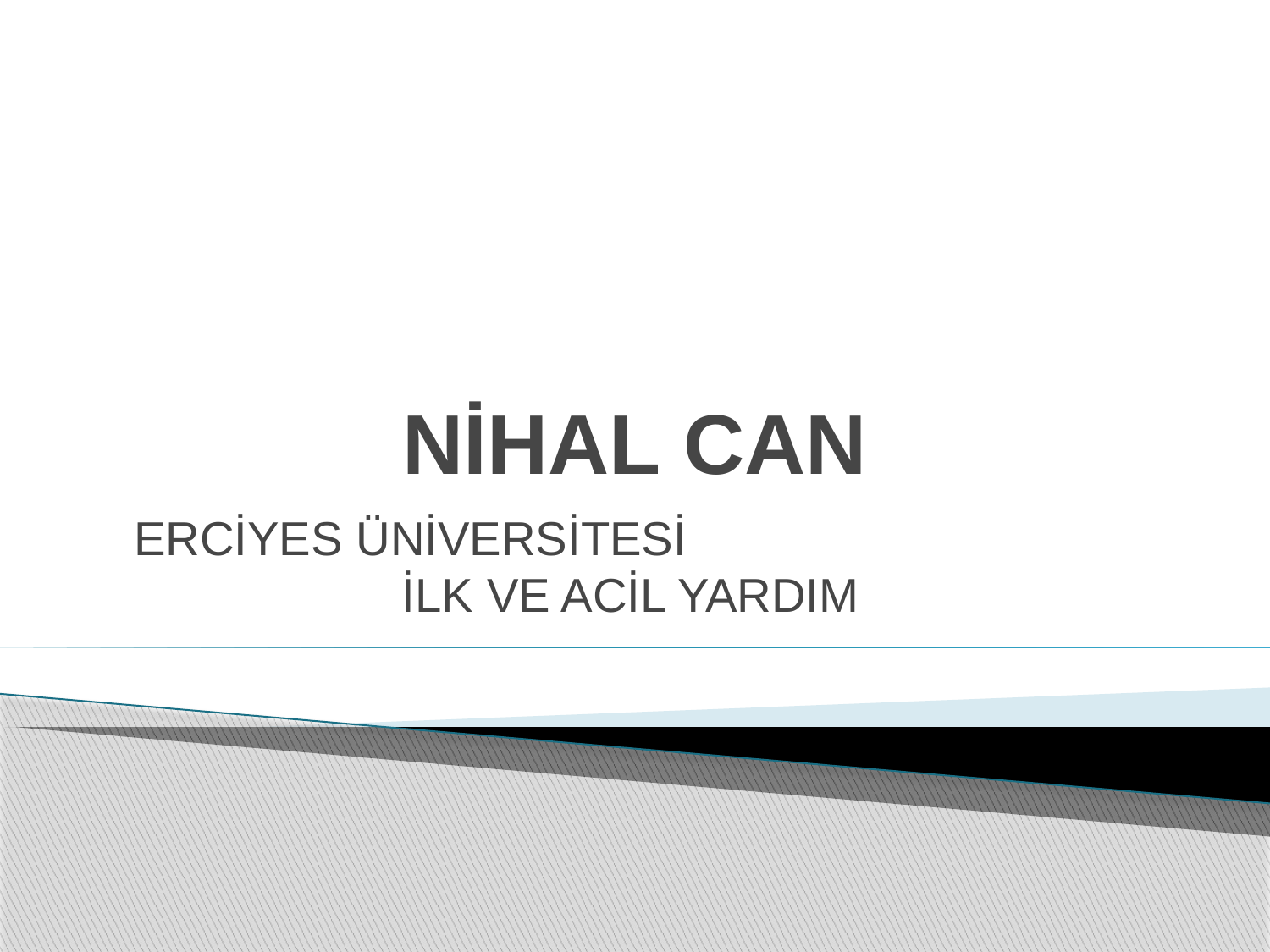

# NİHAL CAN
ERCİYES ÜNİVERSİTESİ                                  İLK VE ACİL YARDIM